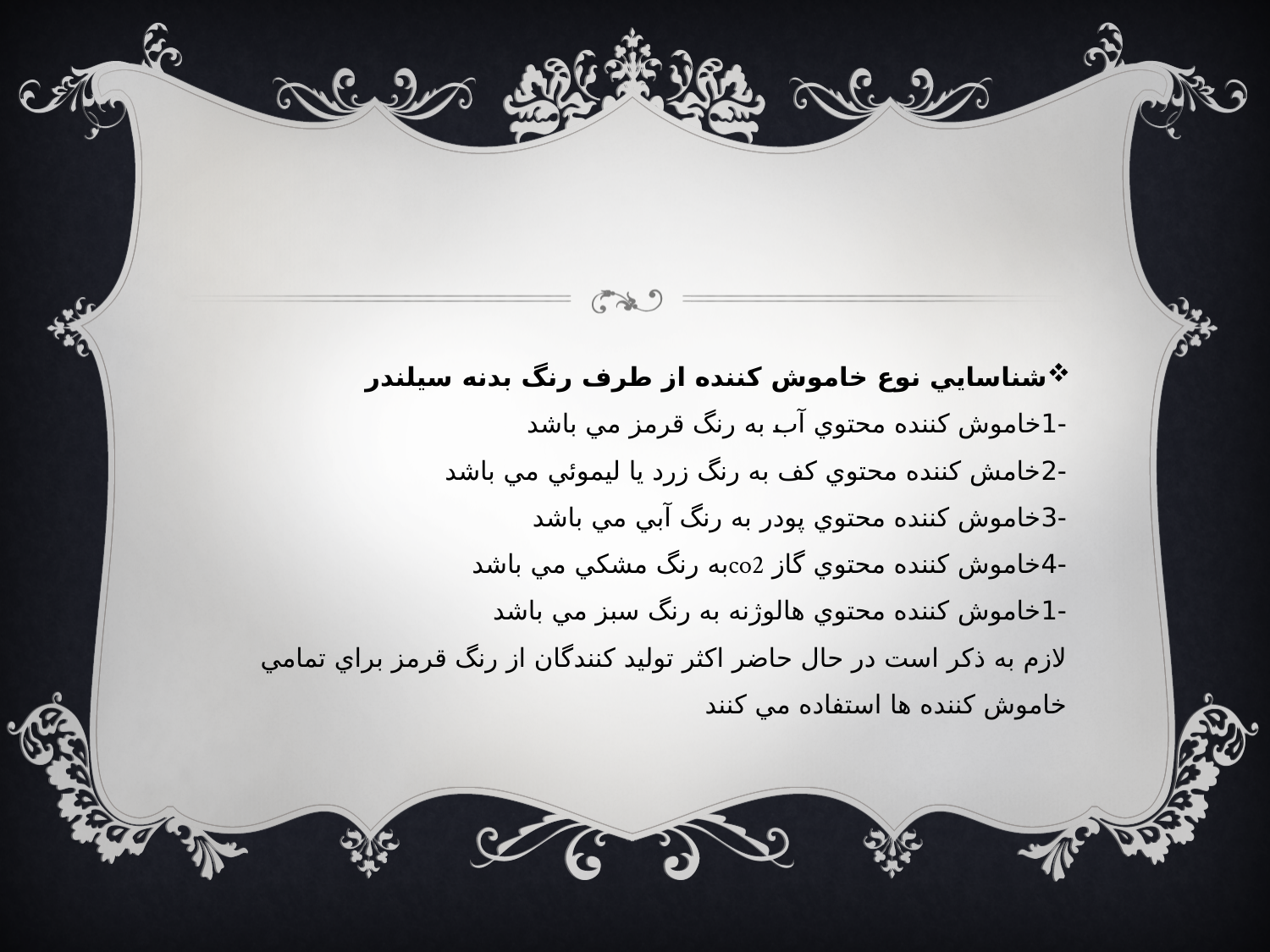

شناسايي نوع خاموش كننده از طرف رنگ بدنه سيلندر
-1خاموش كننده محتوي آب به رنگ قرمز مي باشد
-2خامش كننده محتوي كف به رنگ زرد يا ليموئي مي باشد
-3خاموش كننده محتوي پودر به رنگ آبي مي باشد
-4خاموش كننده محتوي گاز co2به رنگ مشكي مي باشد
-1خاموش كننده محتوي هالوژنه به رنگ سبز مي باشد
لازم به ذكر است در حال حاضر اكثر توليد كنندگان از رنگ قرمز براي تمامي خاموش كننده ها استفاده مي كنند